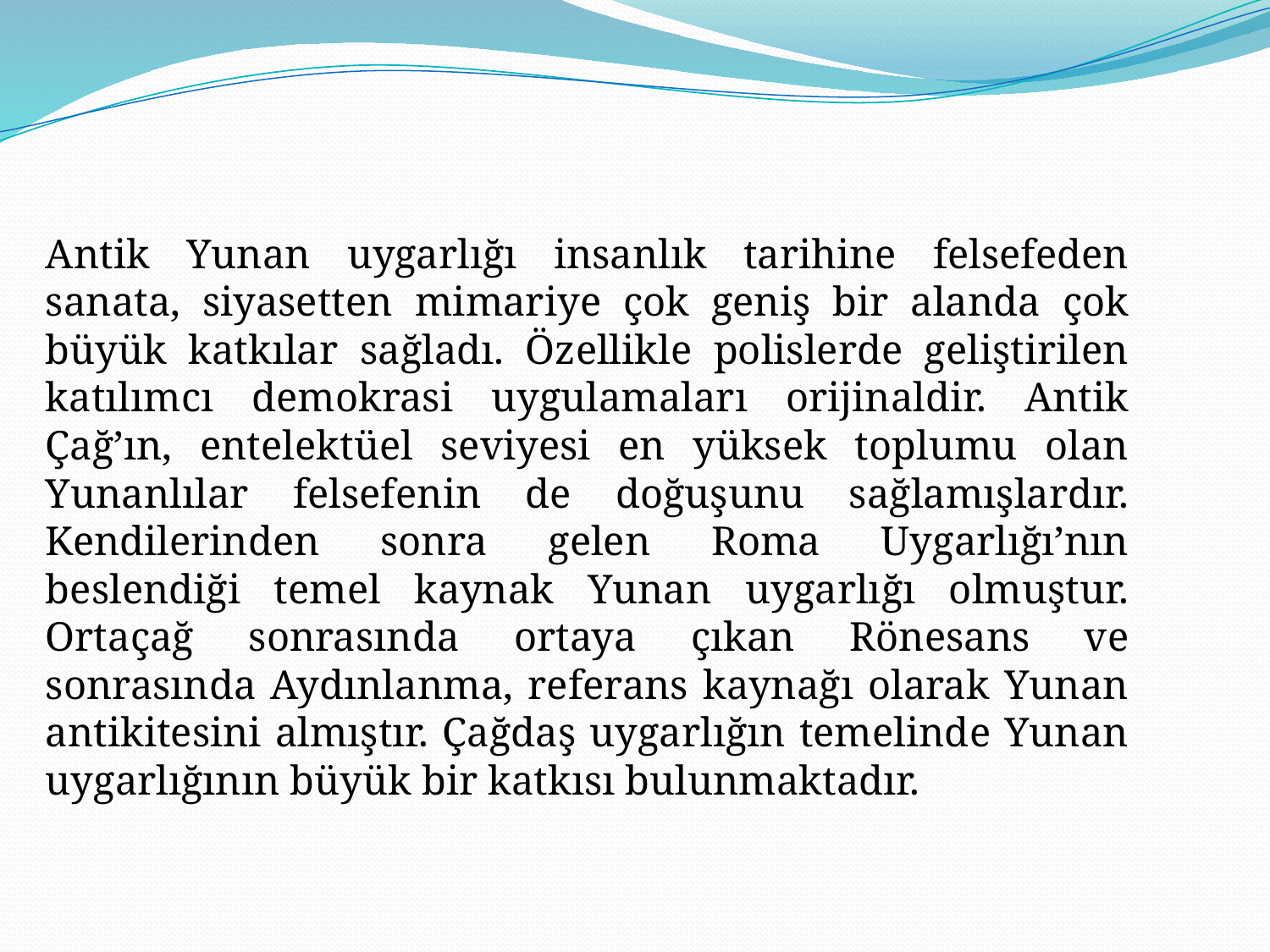

Antik Yunan uygarlığı insanlık tarihine felsefeden sanata, siyasetten mimariye çok geniş bir alanda çok büyük katkılar sağladı. Özellikle polislerde geliştirilen katılımcı demokrasi uygulamaları orijinaldir. Antik Çağ’ın, entelektüel seviyesi en yüksek toplumu olan Yunanlılar felsefenin de doğuşunu sağlamışlardır. Kendilerinden sonra gelen Roma Uygarlığı’nın beslendiği temel kaynak Yunan uygarlığı olmuştur. Ortaçağ sonrasında ortaya çıkan Rönesans ve sonrasında Aydınlanma, referans kaynağı olarak Yunan antikitesini almıştır. Çağdaş uygarlığın temelinde Yunan uygarlığının büyük bir katkısı bulunmaktadır.